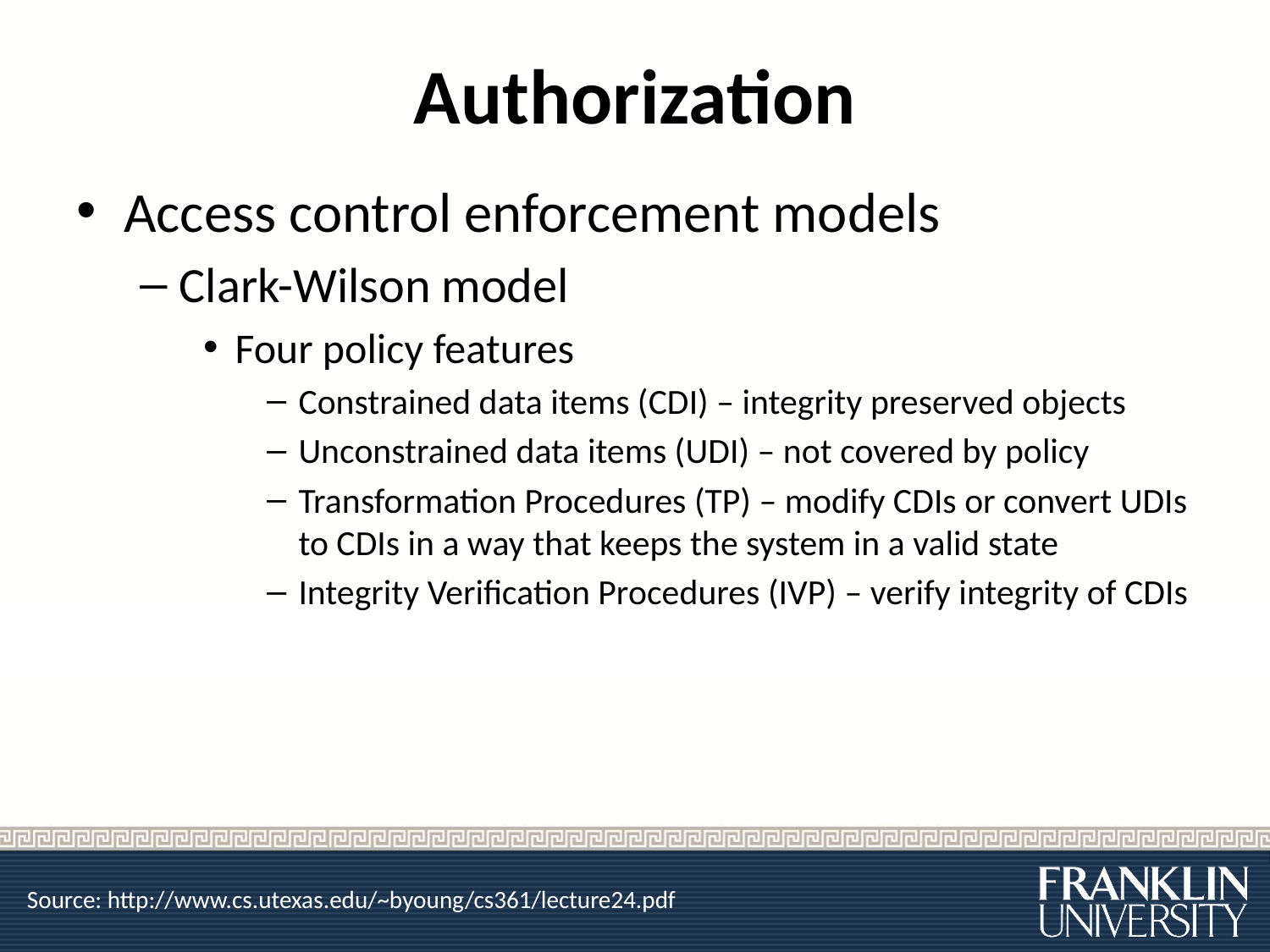

# Authorization
Access control enforcement models
Clark-Wilson model
Four policy features
Constrained data items (CDI) – integrity preserved objects
Unconstrained data items (UDI) – not covered by policy
Transformation Procedures (TP) – modify CDIs or convert UDIs to CDIs in a way that keeps the system in a valid state
Integrity Verification Procedures (IVP) – verify integrity of CDIs
Source: http://www.cs.utexas.edu/~byoung/cs361/lecture24.pdf